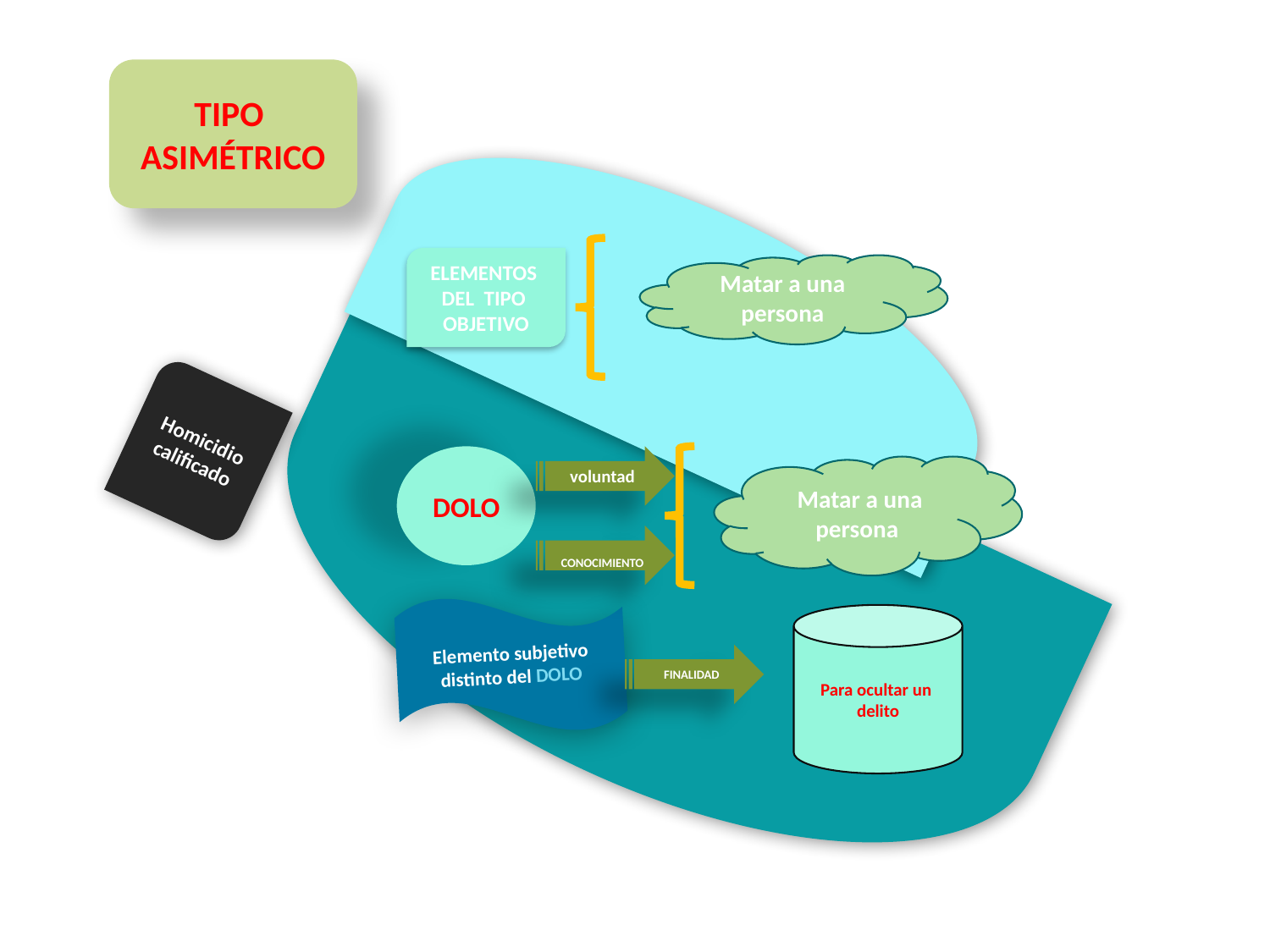

TIPO  ASIMÉTRICO

ELEMENTOS  DEL  TIPO
OBJETIVO
Matar a una persona
Homicidio
calificado
DOLO
voluntad

 Matar a una persona

CONOCIMIENTO
Elemento subjetivo distinto del DOLO
Para ocultar un
delito
FINALIDAD